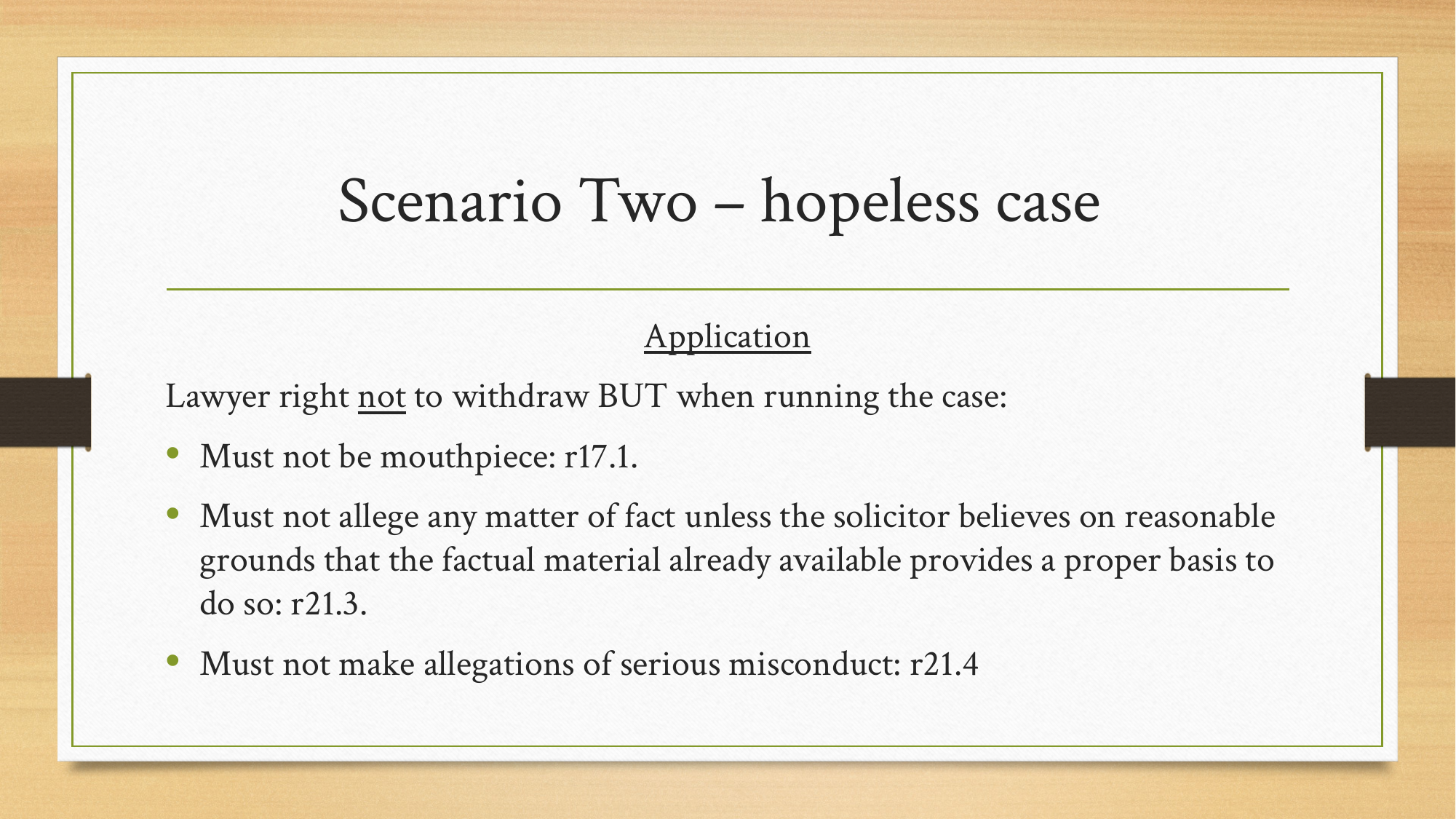

# Scenario Two – hopeless case
Application
Lawyer right not to withdraw BUT when running the case:
Must not be mouthpiece: r17.1.
Must not allege any matter of fact unless the solicitor believes on reasonable grounds that the factual material already available provides a proper basis to do so: r21.3.
Must not make allegations of serious misconduct: r21.4